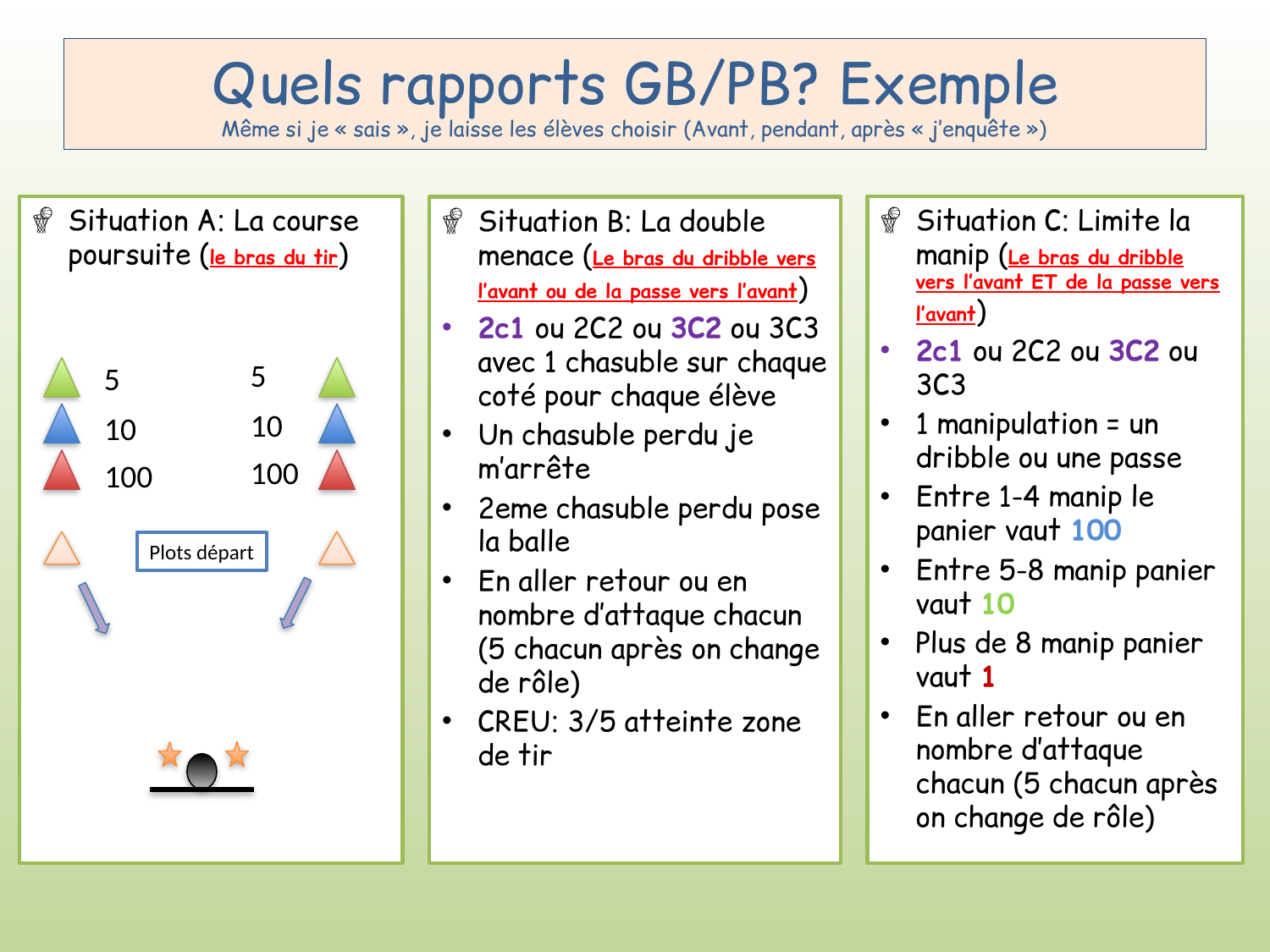

# Quels rapports GB/PB? Exemple Même si je « sais », je laisse les élèves choisir (Avant, pendant, après « j’enquête »)
Situation C: Limite la manip (Le bras du dribble vers l’avant ET de la passe vers l’avant)
2c1 ou 2C2 ou 3C2 ou 3C3
1 manipulation = un dribble ou une passe
Entre 1-4 manip le panier vaut 100
Entre 5-8 manip panier vaut 10
Plus de 8 manip panier vaut 1
En aller retour ou en nombre d’attaque chacun (5 chacun après on change de rôle)
Situation A: La course poursuite (le bras du tir)

Situation B: La double menace (Le bras du dribble vers l’avant ou de la passe vers l’avant)
2c1 ou 2C2 ou 3C2 ou 3C3 avec 1 chasuble sur chaque coté pour chaque élève
Un chasuble perdu je m’arrête
2eme chasuble perdu pose la balle
En aller retour ou en nombre d’attaque chacun (5 chacun après on change de rôle)
CREU: 3/5 atteinte zone de tir

5
10
100
5
10
100

Plots départ